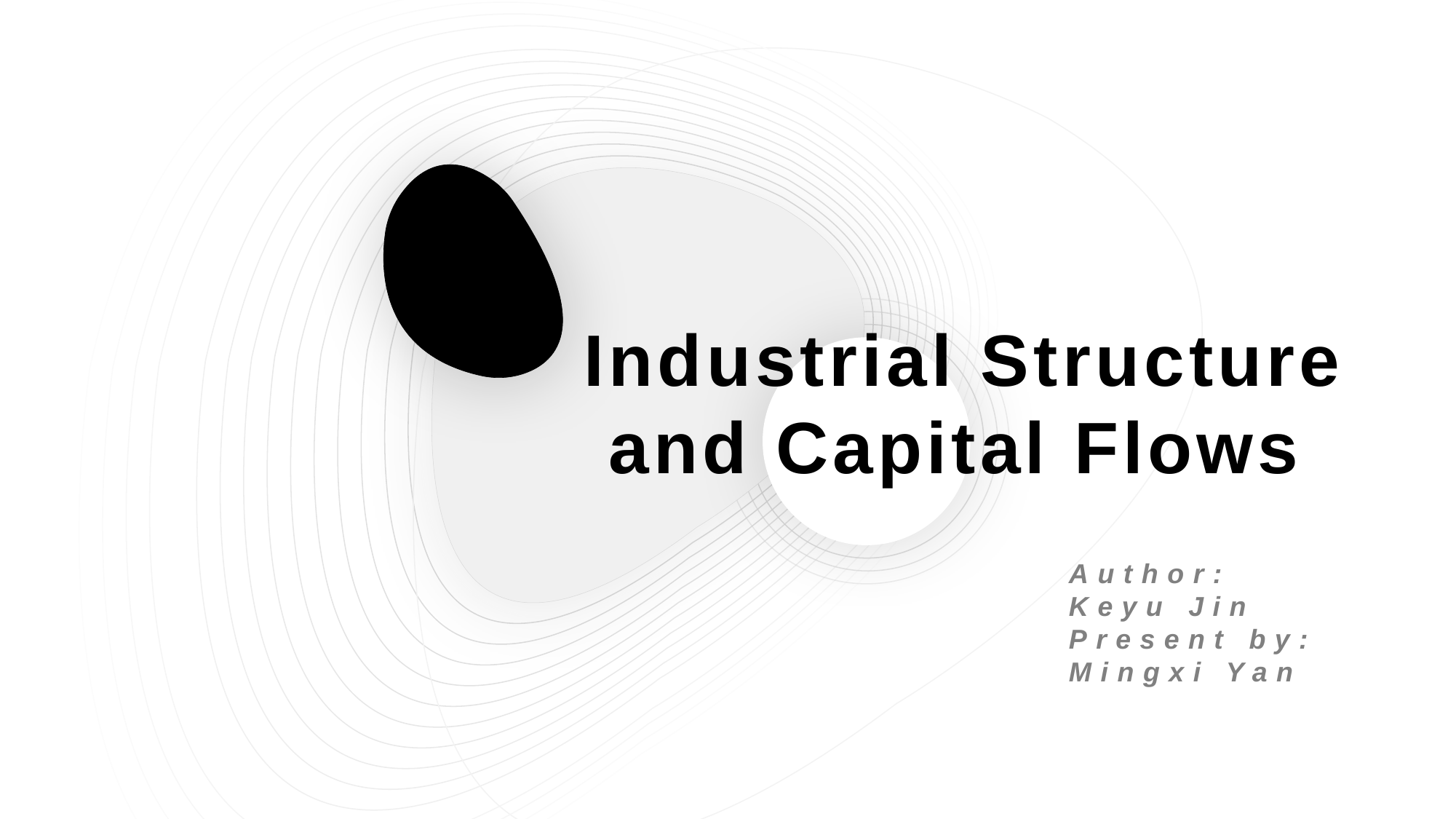

Industrial Structure
 and Capital Flows
Author:
Keyu Jin
Present by:
Mingxi Yan